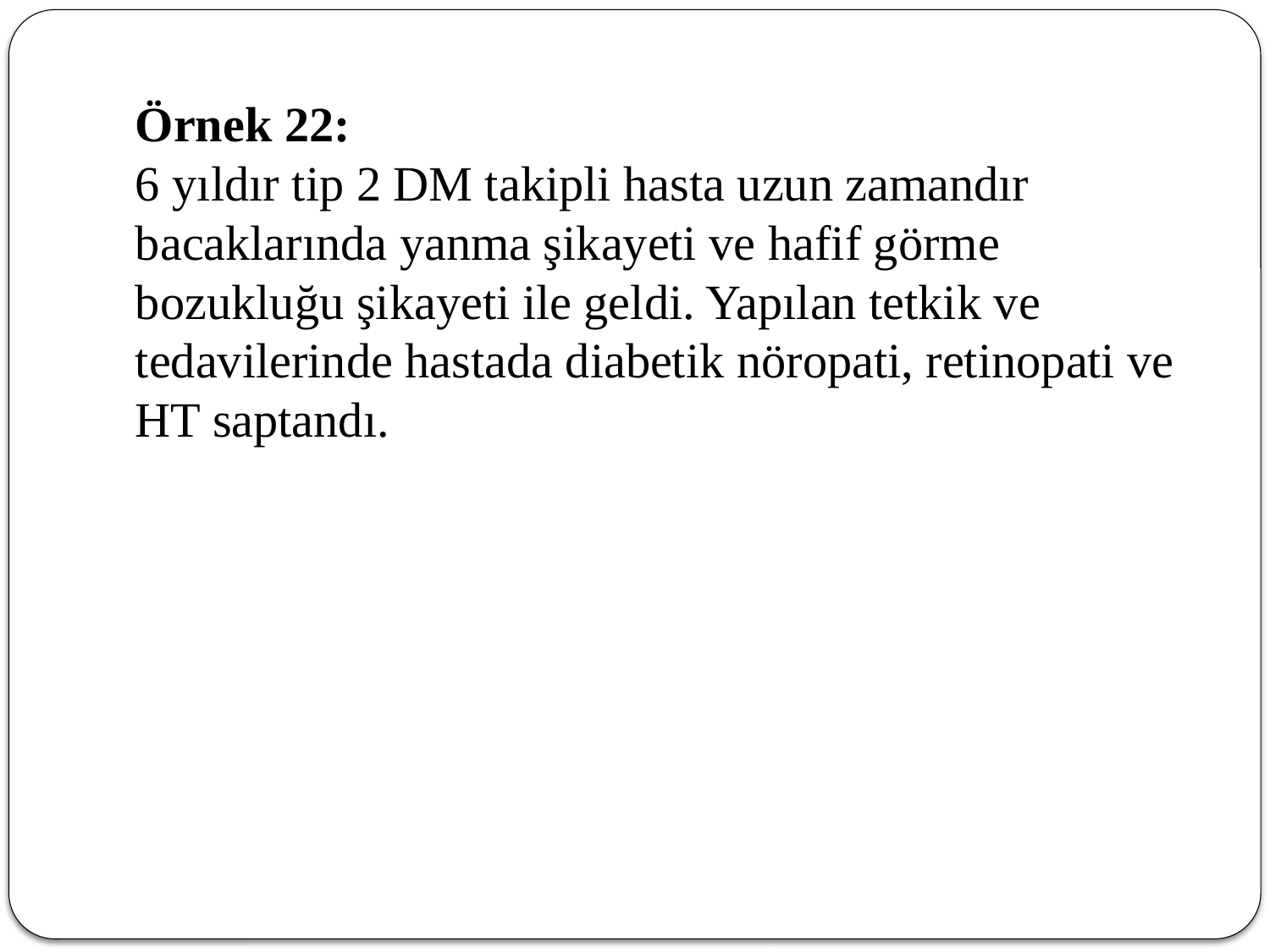

Örnek 22:
6 yıldır tip 2 DM takipli hasta uzun zamandır bacaklarında yanma şikayeti ve hafif görme bozukluğu şikayeti ile geldi. Yapılan tetkik ve tedavilerinde hastada diabetik nöropati, retinopati ve HT saptandı.